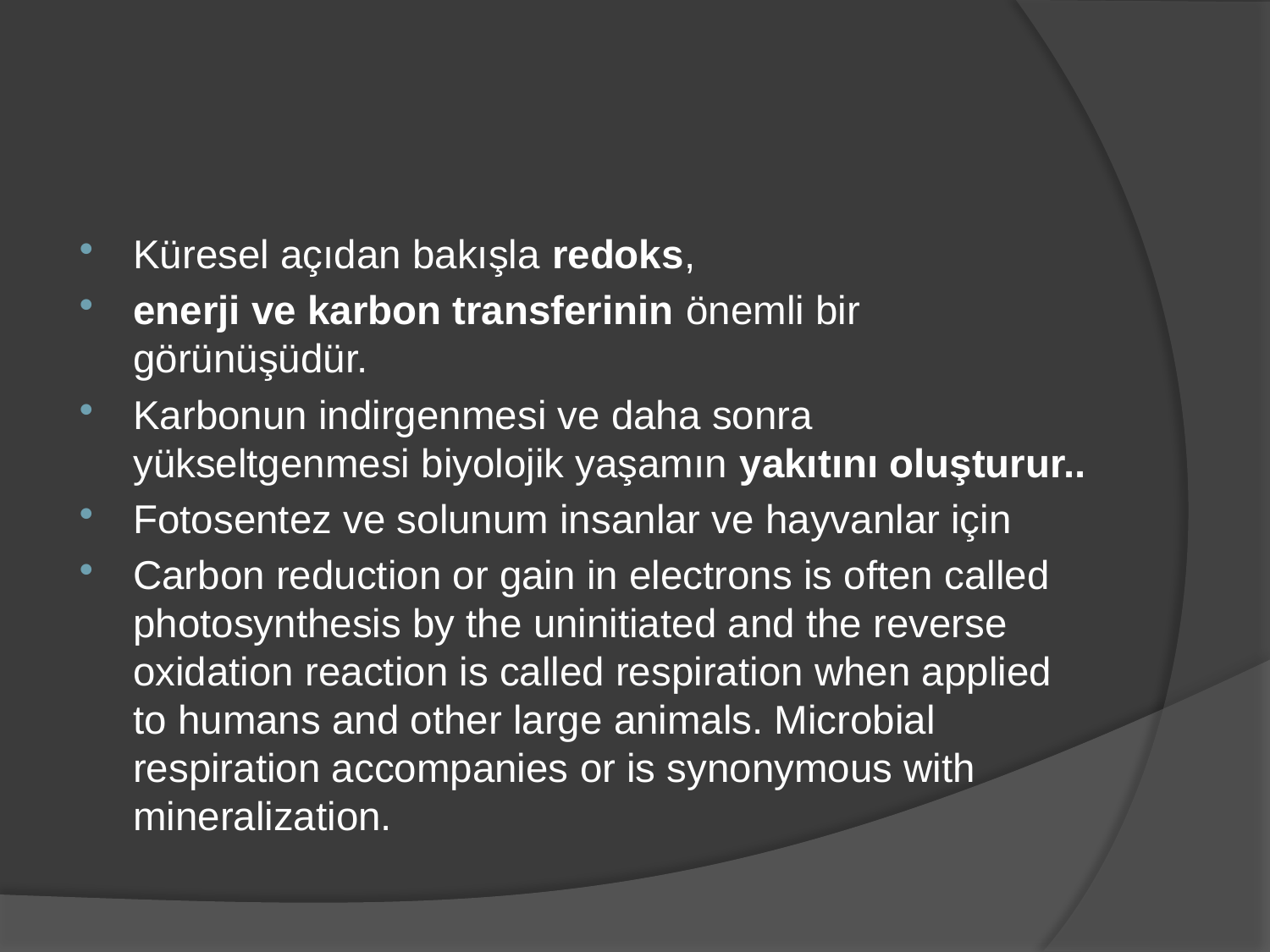

#
Küresel açıdan bakışla redoks,
enerji ve karbon transferinin önemli bir görünüşüdür.
Karbonun indirgenmesi ve daha sonra yükseltgenmesi biyolojik yaşamın yakıtını oluşturur..
Fotosentez ve solunum insanlar ve hayvanlar için
Carbon reduction or gain in electrons is often called photosynthesis by the uninitiated and the reverse oxidation reaction is called respiration when applied to humans and other large animals. Microbial respiration accompanies or is synonymous with mineralization.